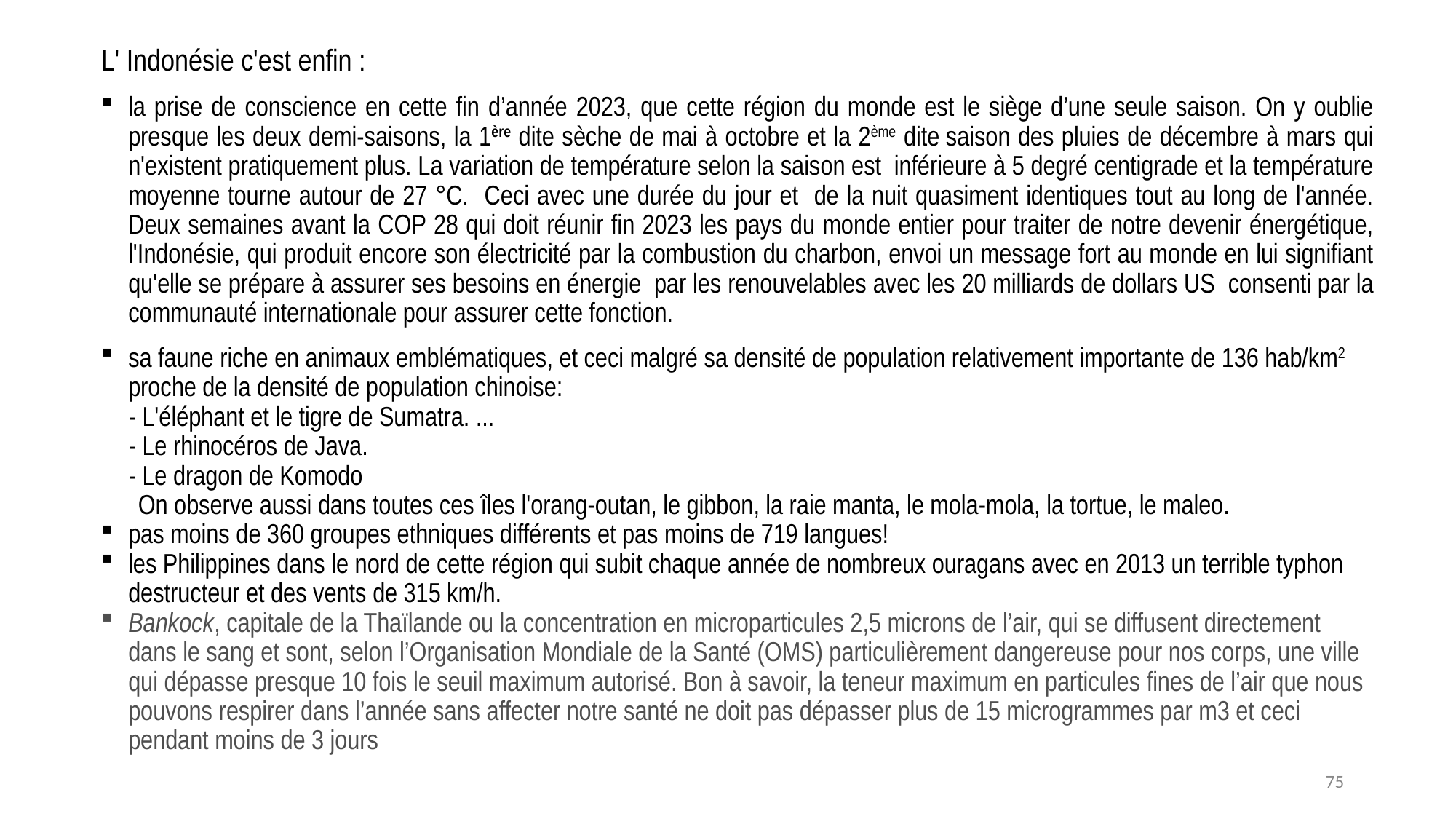

L' Indonésie c'est enfin :
la prise de conscience en cette fin d’année 2023, que cette région du monde est le siège d’une seule saison. On y oublie presque les deux demi-saisons, la 1ère dite sèche de mai à octobre et la 2ème dite saison des pluies de décembre à mars qui n'existent pratiquement plus. La variation de température selon la saison est  inférieure à 5 degré centigrade et la température moyenne tourne autour de 27 °C.  Ceci avec une durée du jour et  de la nuit quasiment identiques tout au long de l'année. Deux semaines avant la COP 28 qui doit réunir fin 2023 les pays du monde entier pour traiter de notre devenir énergétique, l'Indonésie, qui produit encore son électricité par la combustion du charbon, envoi un message fort au monde en lui signifiant qu'elle se prépare à assurer ses besoins en énergie  par les renouvelables avec les 20 milliards de dollars US  consenti par la communauté internationale pour assurer cette fonction.
sa faune riche en animaux emblématiques, et ceci malgré sa densité de population relativement importante de 136 hab/km2 proche de la densité de population chinoise:
 - L'éléphant et le tigre de Sumatra. ...
 - Le rhinocéros de Java.
 - Le dragon de Komodo
      On observe aussi dans toutes ces îles l'orang-outan, le gibbon, la raie manta, le mola-mola, la tortue, le maleo.
pas moins de 360 groupes ethniques différents et pas moins de 719 langues!
les Philippines dans le nord de cette région qui subit chaque année de nombreux ouragans avec en 2013 un terrible typhon destructeur et des vents de 315 km/h.
Bankock, capitale de la Thaïlande ou la concentration en microparticules 2,5 microns de l’air, qui se diffusent directement dans le sang et sont, selon l’Organisation Mondiale de la Santé (OMS) particulièrement dangereuse pour nos corps, une ville qui dépasse presque 10 fois le seuil maximum autorisé. Bon à savoir, la teneur maximum en particules fines de l’air que nous pouvons respirer dans l’année sans affecter notre santé ne doit pas dépasser plus de 15 microgrammes par m3 et ceci pendant moins de 3 jours

75